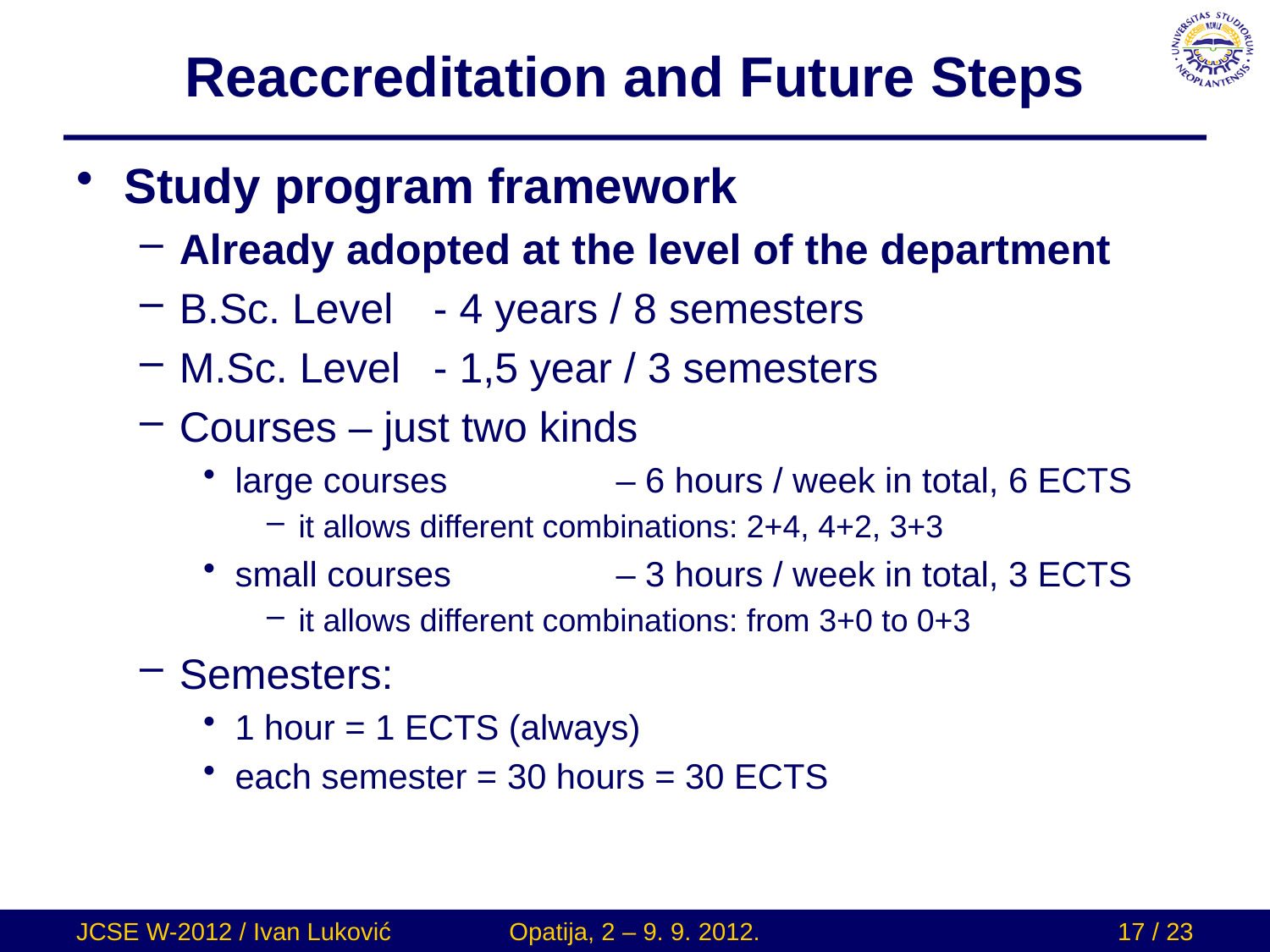

# Reaccreditation and Future Steps
Study program framework
Already adopted at the level of the department
B.Sc. Level 	- 4 years / 8 semesters
M.Sc. Level	- 1,5 year / 3 semesters
Courses – just two kinds
large courses		– 6 hours / week in total, 6 ECTS
it allows different combinations: 2+4, 4+2, 3+3
small courses		– 3 hours / week in total, 3 ECTS
it allows different combinations: from 3+0 to 0+3
Semesters:
1 hour = 1 ECTS (always)
each semester = 30 hours = 30 ECTS
JCSE W-2012 / Ivan Luković
Opatija, 2 – 9. 9. 2012.
17 / 23